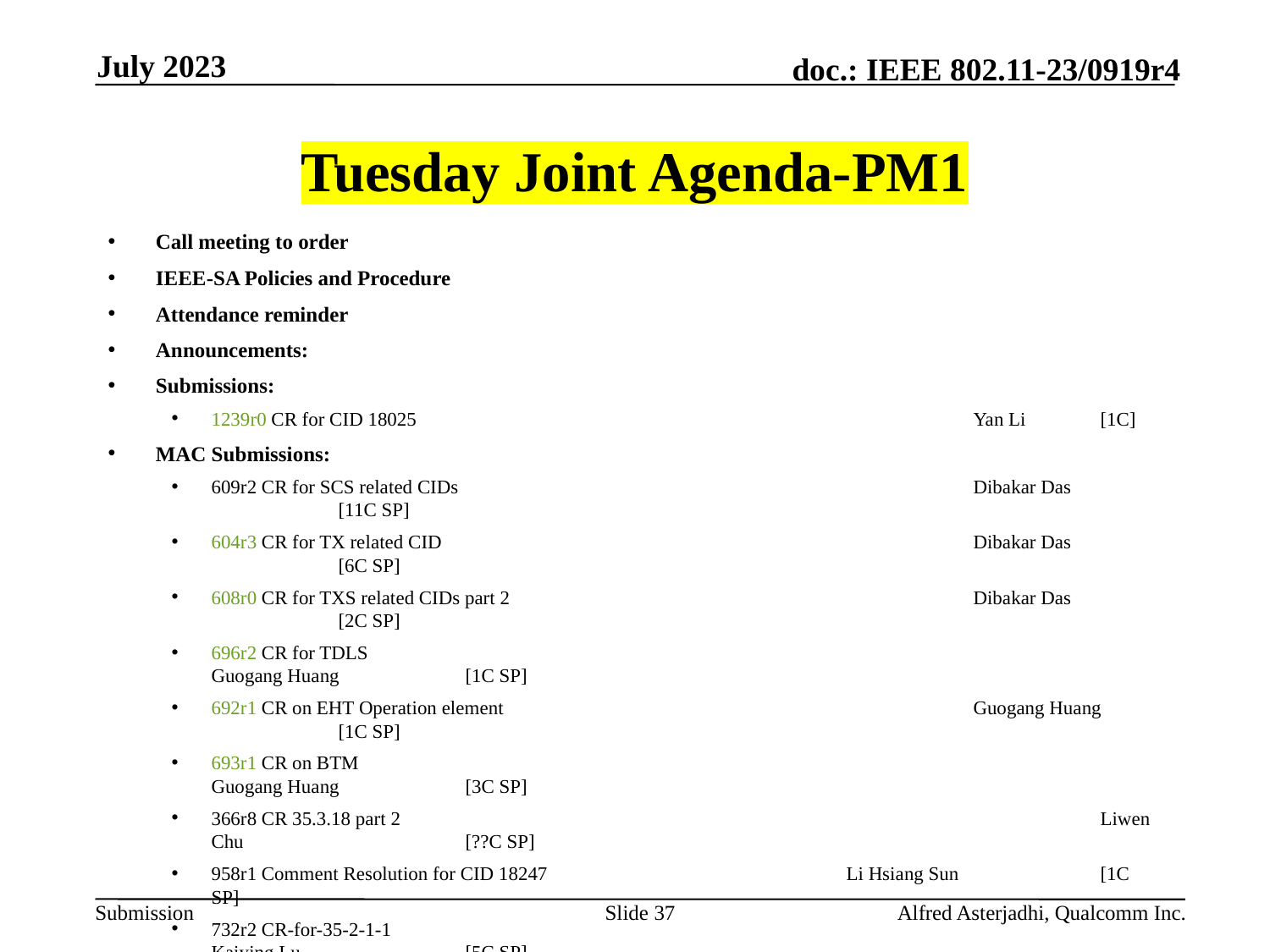

July 2023
# Tuesday Joint Agenda-PM1
Call meeting to order
IEEE-SA Policies and Procedure
Attendance reminder
Announcements:
Submissions:
1239r0 CR for CID 18025 					Yan Li	[1C]
MAC Submissions:
609r2 CR for SCS related CIDs 					Dibakar Das 		[11C SP]
604r3 CR for TX related CID 					Dibakar Das 		[6C SP]
608r0 CR for TXS related CIDs part 2 				Dibakar Das 		[2C SP]
696r2 CR for TDLS 						Guogang Huang 	[1C SP]
692r1 CR on EHT Operation element 				Guogang Huang 	[1C SP]
693r1 CR on BTM 						Guogang Huang 	[3C SP]
366r8 CR 35.3.18 part 2 						Liwen Chu 		[??C SP]
958r1 Comment Resolution for CID 18247 			Li Hsiang Sun 		[1C SP]
732r2 CR-for-35-2-1-1 						Kaiying Lu 		[5C SP]
458r10 CRs for 35.8.4 R-TWT announcement 			Chunyu Hu 		[18C SP]
Motions (including approving minutes): 11-23/442r13 (last 15 mins’)
AoB:
Recess
Slide 37
Alfred Asterjadhi, Qualcomm Inc.